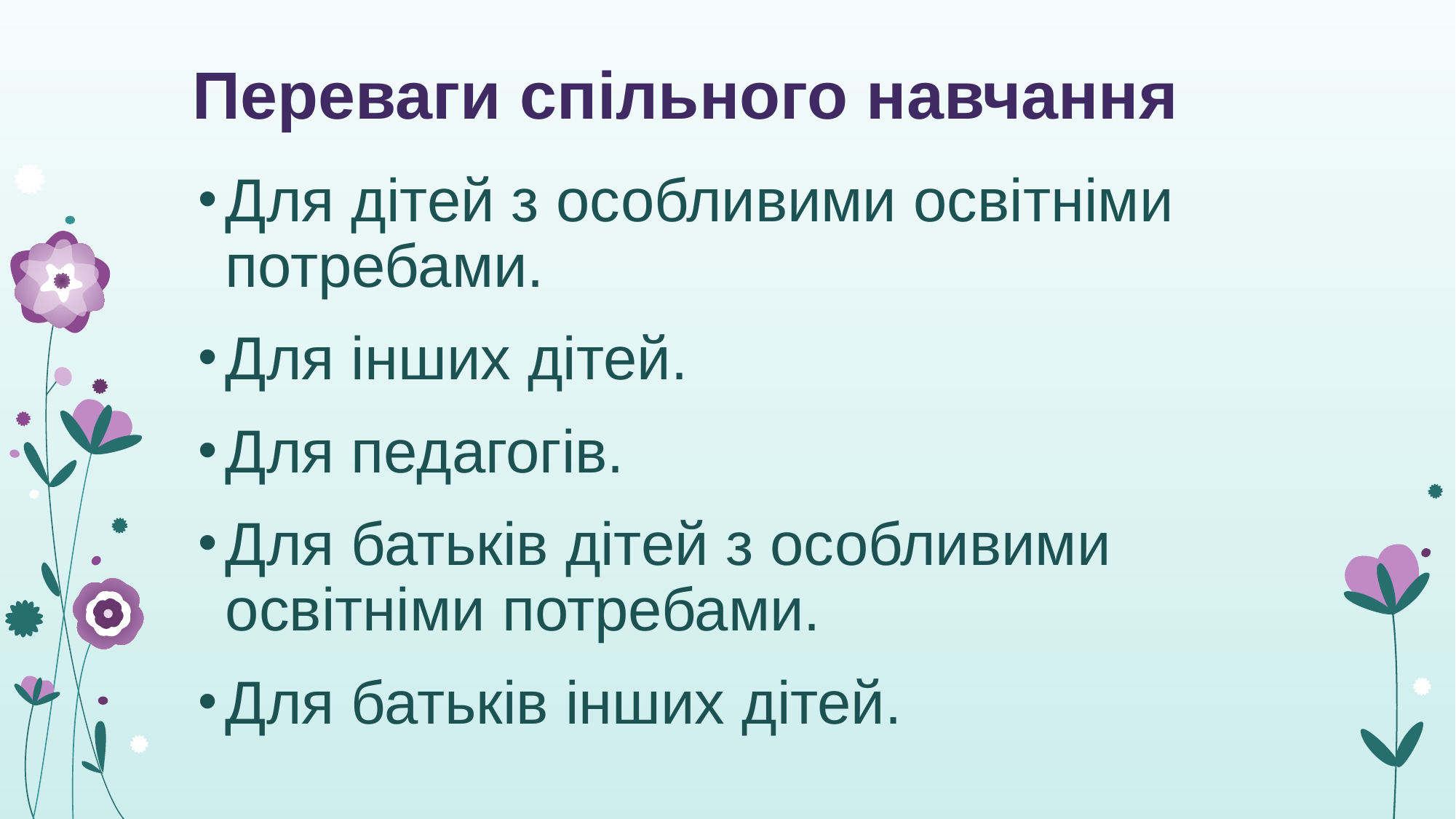

# Переваги спільного навчання
Для дітей з особливими освітніми потребами.
Для інших дітей.
Для педагогів.
Для батьків дітей з особливими освітніми потребами.
Для батьків інших дітей.